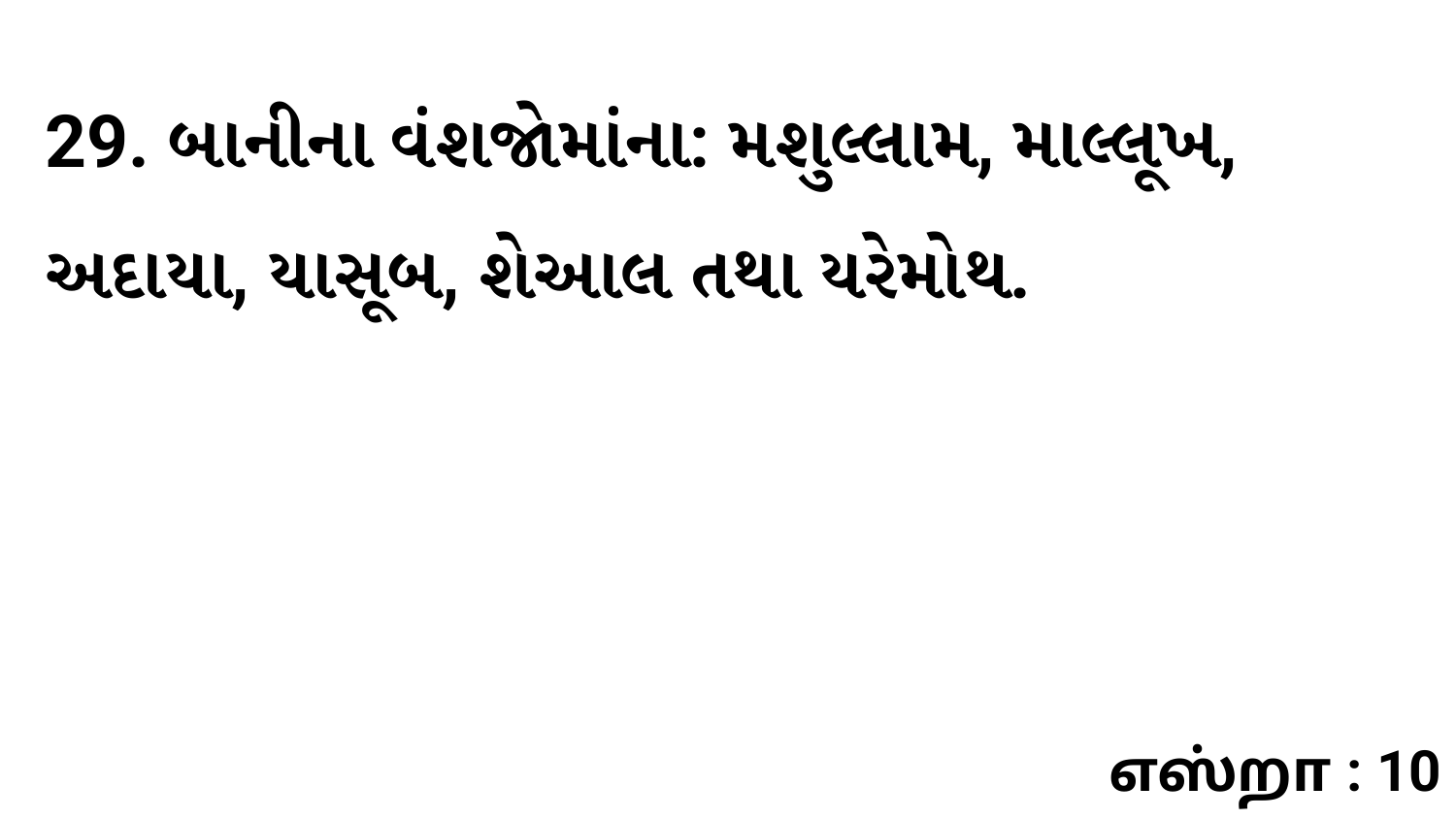

29. બાનીના વંશજોમાંના: મશુલ્લામ, માલ્લૂખ, અદાયા, યાસૂબ, શેઆલ તથા યરેમોથ.
எஸ்றா : 10